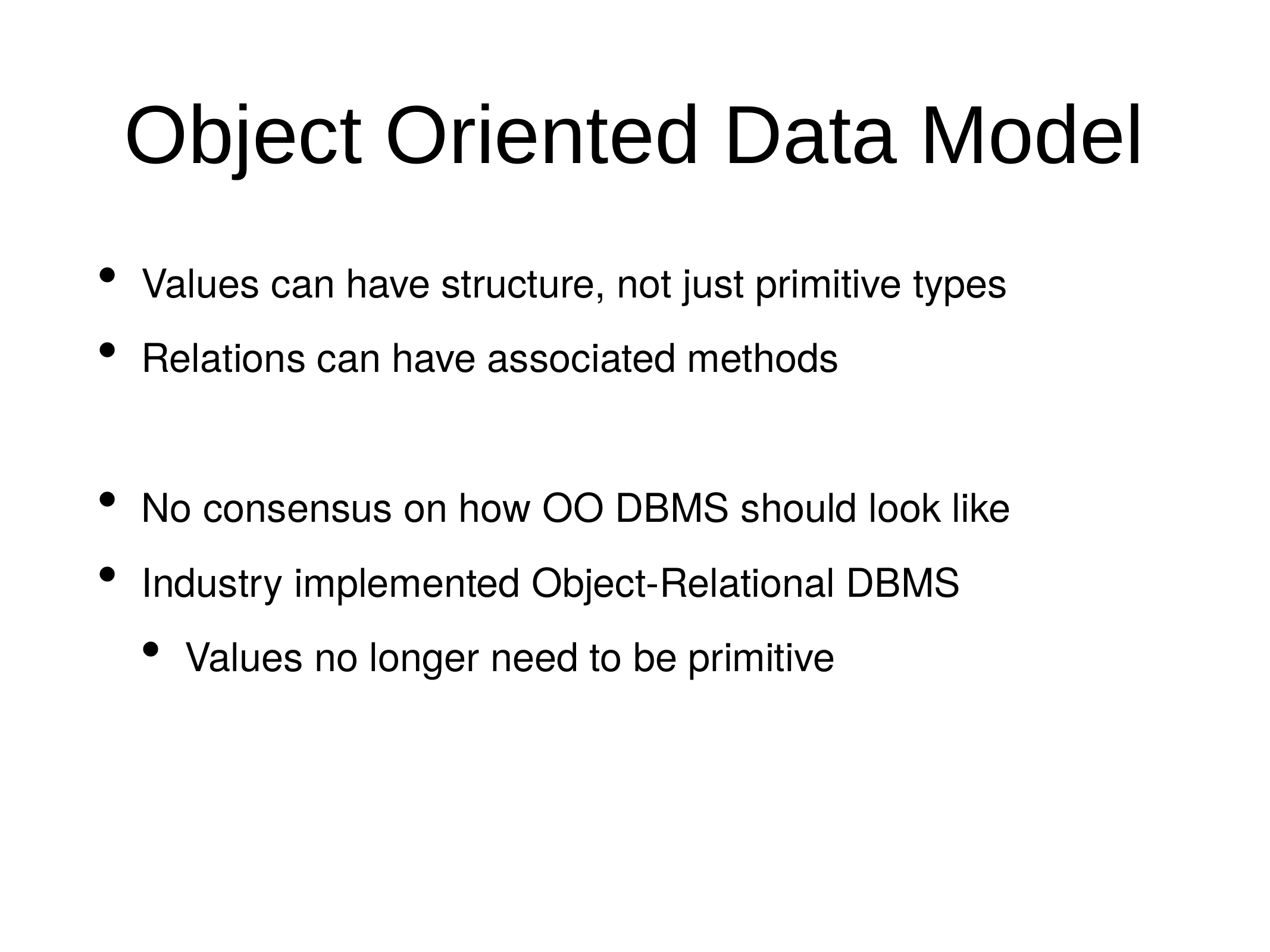

# Object Oriented Data Model
Values can have structure, not just primitive types
Relations can have associated methods

No consensus on how OO DBMS should look like
Industry implemented Object-Relational DBMS
Values no longer need to be primitive